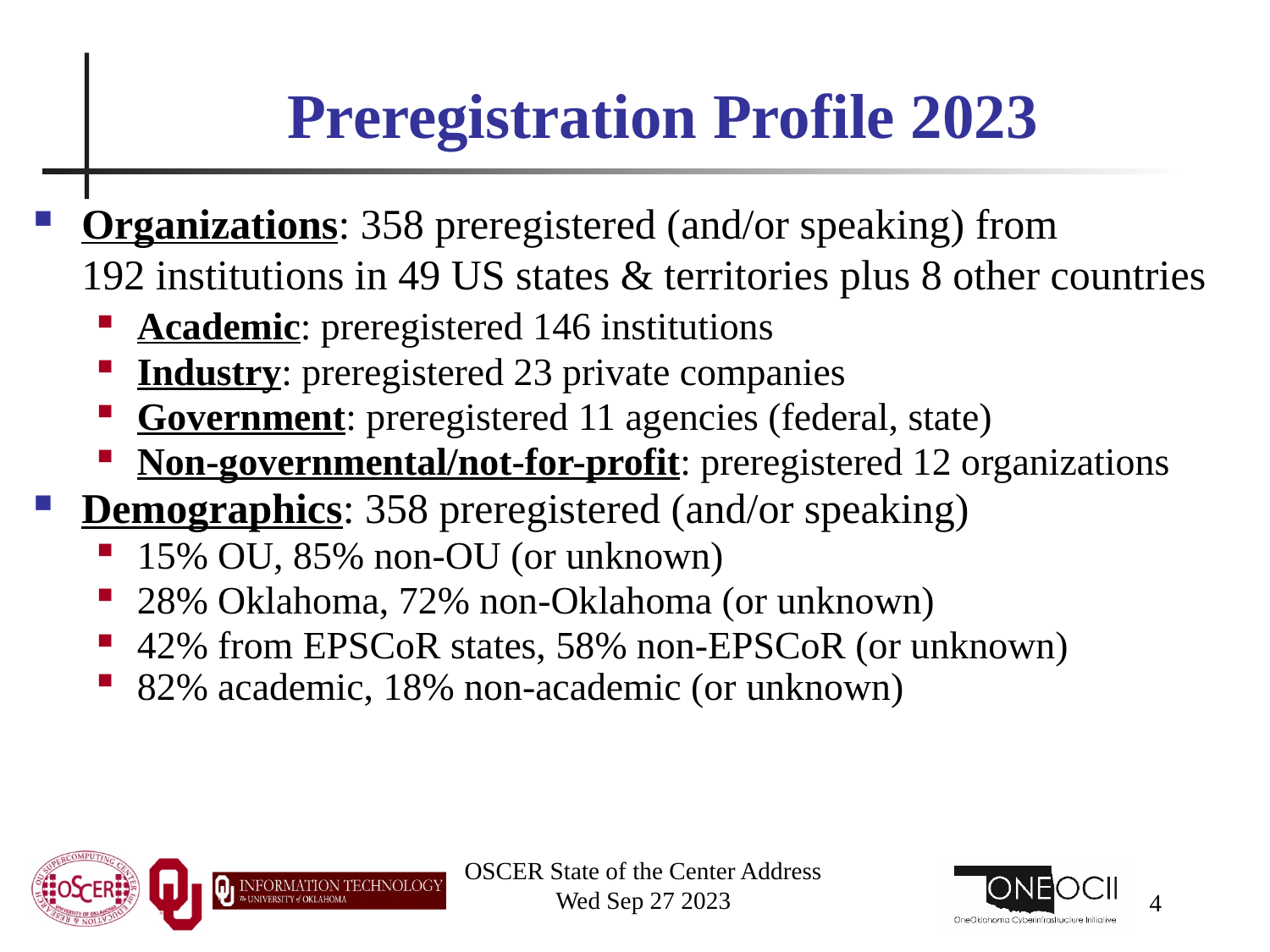

# Preregistration Profile 2023
Organizations: 358 preregistered (and/or speaking) from                 192 institutions in 49 US states & territories plus 8 other countries
Academic: preregistered 146 institutions
Industry: preregistered 23 private companies
Government: preregistered 11 agencies (federal, state)
Non-governmental/not-for-profit: preregistered 12 organizations
Demographics: 358 preregistered (and/or speaking)
15% OU, 85% non-OU (or unknown)
28% Oklahoma, 72% non-Oklahoma (or unknown)
42% from EPSCoR states, 58% non-EPSCoR (or unknown)
82% academic, 18% non-academic (or unknown)
OSCER State of the Center Address
Wed Sep 27 2023
4